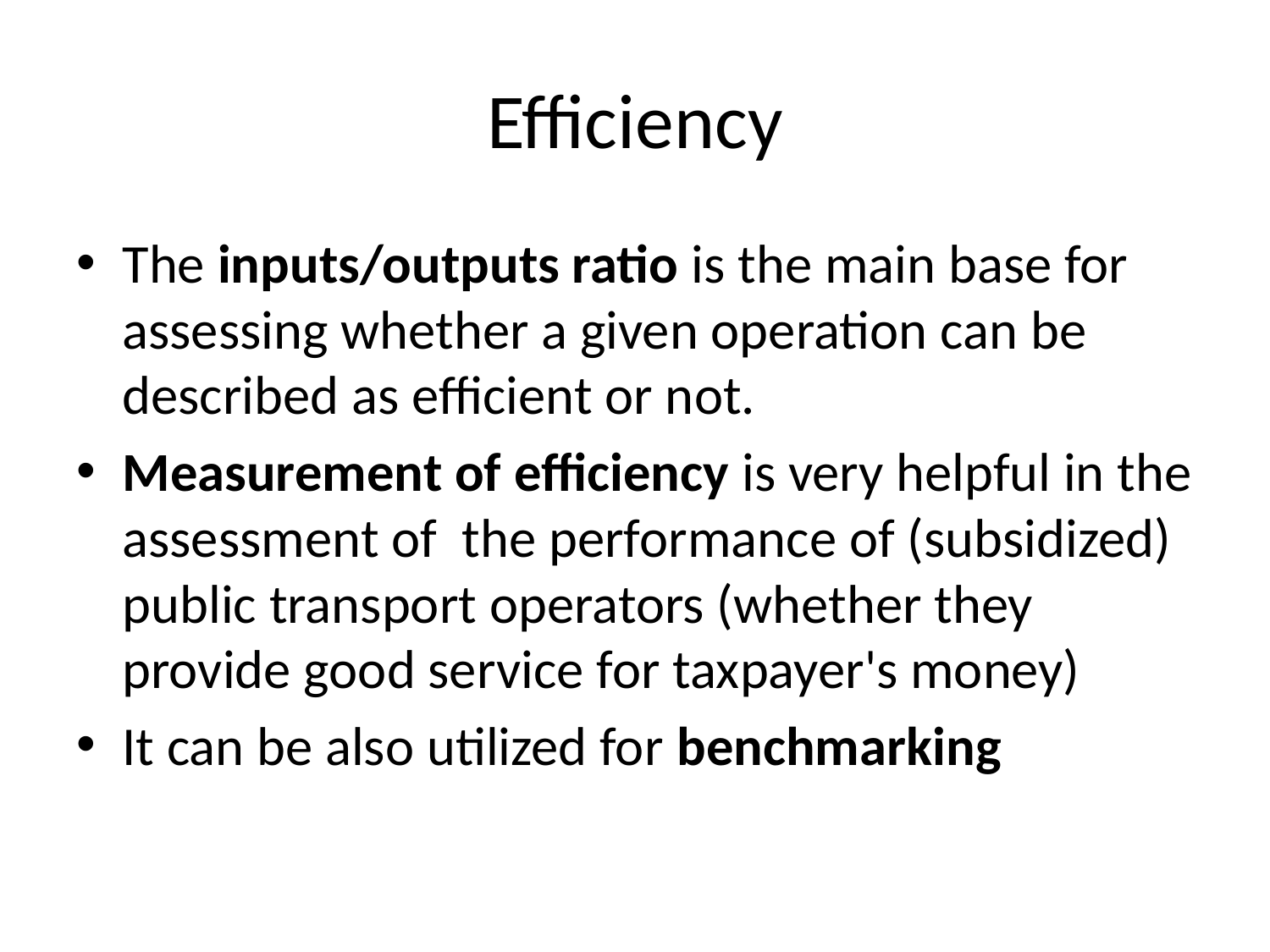

# Efficiency
The inputs/outputs ratio is the main base for assessing whether a given operation can be described as efficient or not.
Measurement of efficiency is very helpful in the assessment of  the performance of (subsidized) public transport operators (whether they provide good service for taxpayer's money)
It can be also utilized for benchmarking